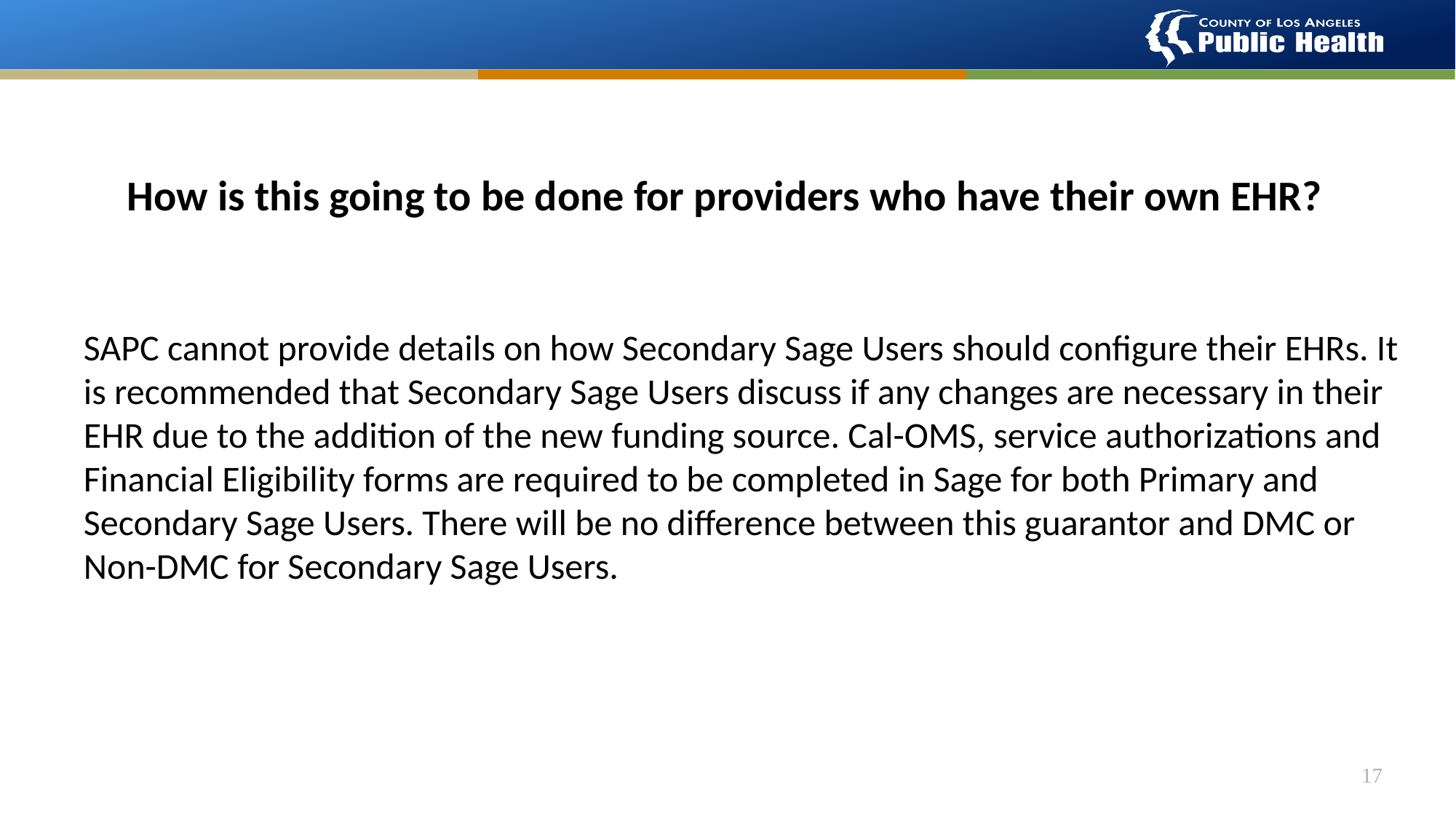

# How is this going to be done for providers who have their own EHR?
SAPC cannot provide details on how Secondary Sage Users should configure their EHRs. It is recommended that Secondary Sage Users discuss if any changes are necessary in their EHR due to the addition of the new funding source. Cal-OMS, service authorizations and Financial Eligibility forms are required to be completed in Sage for both Primary and Secondary Sage Users. There will be no difference between this guarantor and DMC or Non-DMC for Secondary Sage Users.

17